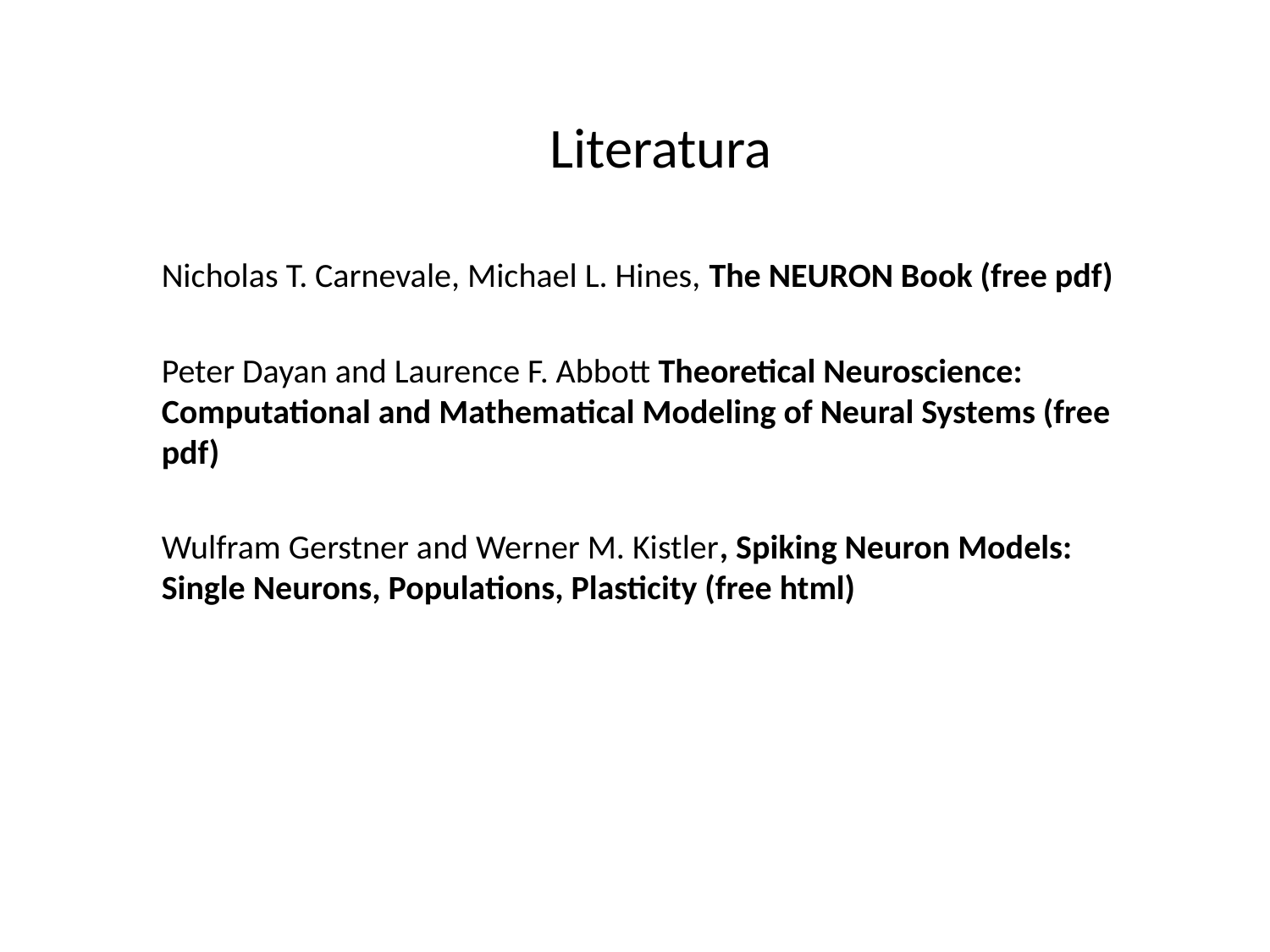

# Literatura
Nicholas T. Carnevale, Michael L. Hines, The NEURON Book (free pdf)

Peter Dayan and Laurence F. Abbott Theoretical Neuroscience: Computational and Mathematical Modeling of Neural Systems (free pdf)

Wulfram Gerstner and Werner M. Kistler, Spiking Neuron Models: Single Neurons, Populations, Plasticity (free html)